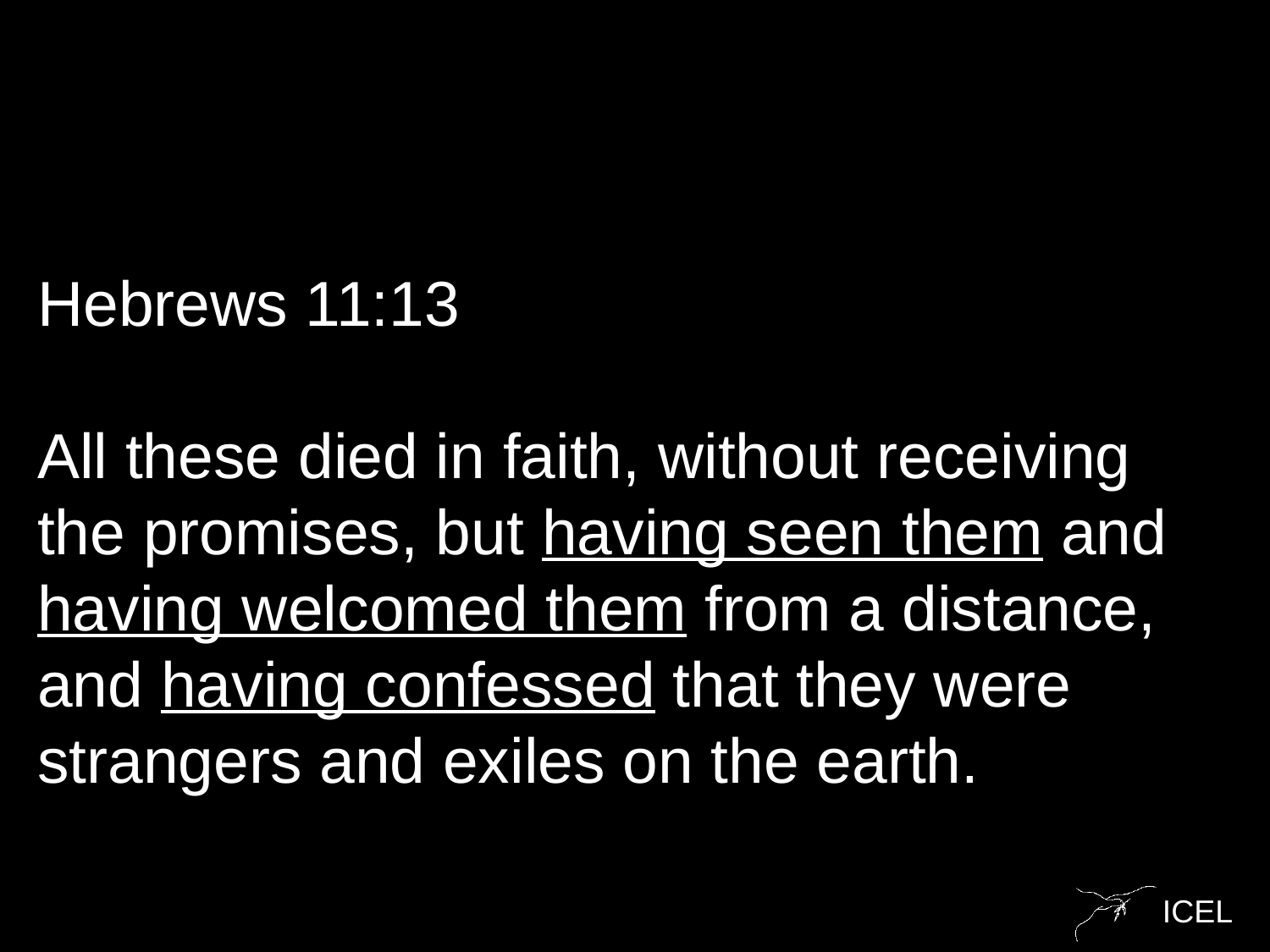

Hebrews 11:13

All these died in faith, without receiving the promises, but having seen them and having welcomed them from a distance, and having confessed that they were strangers and exiles on the earth.